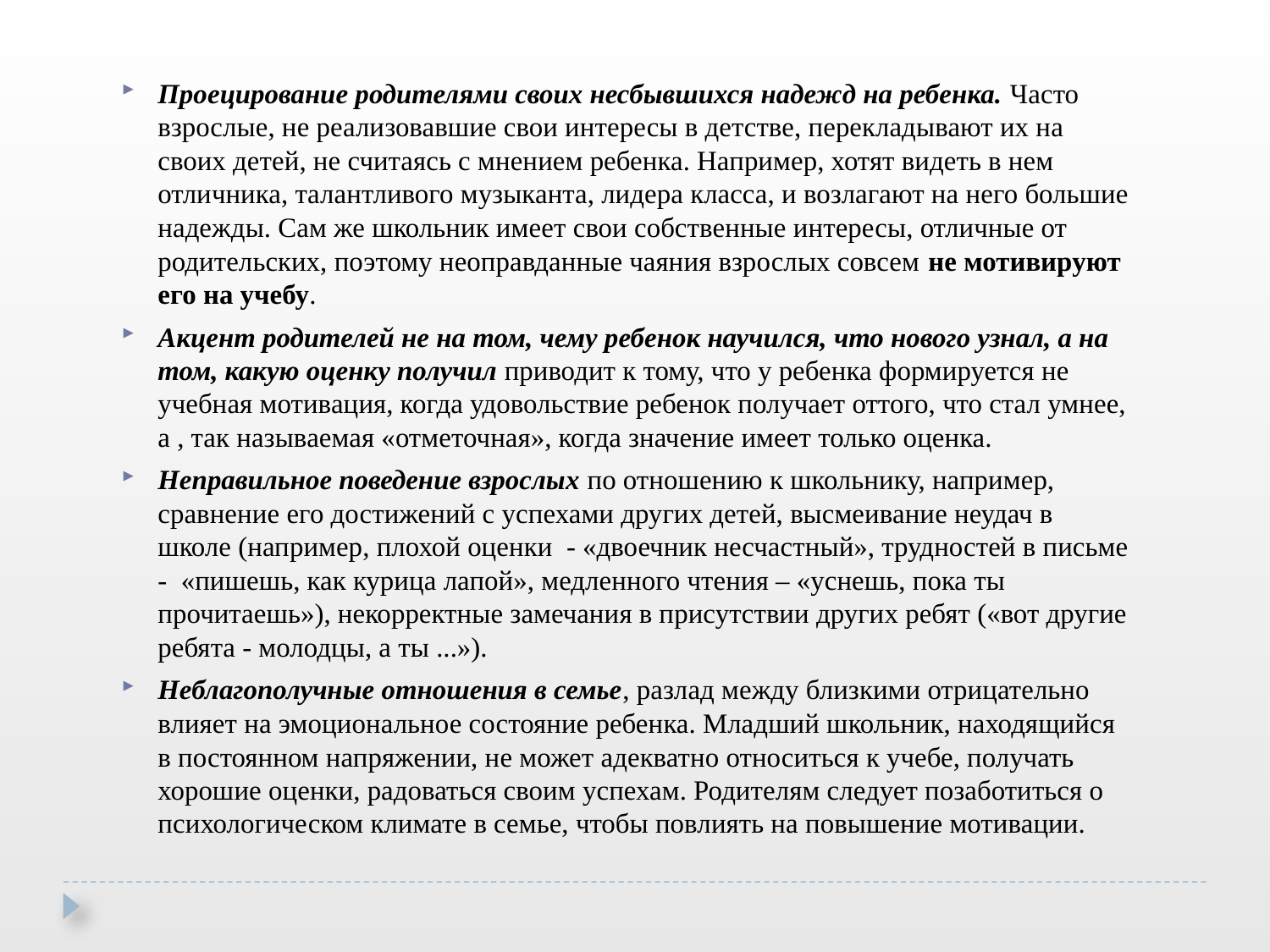

Проецирование родителями своих несбывшихся надежд на ребенка. Часто взрослые, не реализовавшие свои интересы в детстве, перекладывают их на своих детей, не считаясь с мнением ребенка. Например, хотят видеть в нем отличника, талантливого музыканта, лидера класса, и возлагают на него большие надежды. Сам же школьник имеет свои собственные интересы, отличные от родительских, поэтому неоправданные чаяния взрослых совсем не мотивируют его на учебу.
Акцент родителей не на том, чему ребенок научился, что нового узнал, а на том, какую оценку получил приводит к тому, что у ребенка формируется не учебная мотивация, когда удовольствие ребенок получает оттого, что стал умнее, а , так называемая «отметочная», когда значение имеет только оценка.
Неправильное поведение взрослых по отношению к школьнику, например, сравнение его достижений с успехами других детей, высмеивание неудач в школе (например, плохой оценки  - «двоечник несчастный», трудностей в письме -  «пишешь, как курица лапой», медленного чтения – «уснешь, пока ты прочитаешь»), некорректные замечания в присутствии других ребят («вот другие ребята - молодцы, а ты ...»).
Неблагополучные отношения в семье, разлад между близкими отрицательно влияет на эмоциональное состояние ребенка. Младший школьник, находящийся в постоянном напряжении, не может адекватно относиться к учебе, получать хорошие оценки, радоваться своим успехам. Родителям следует позаботиться о психологическом климате в семье, чтобы повлиять на повышение мотивации.